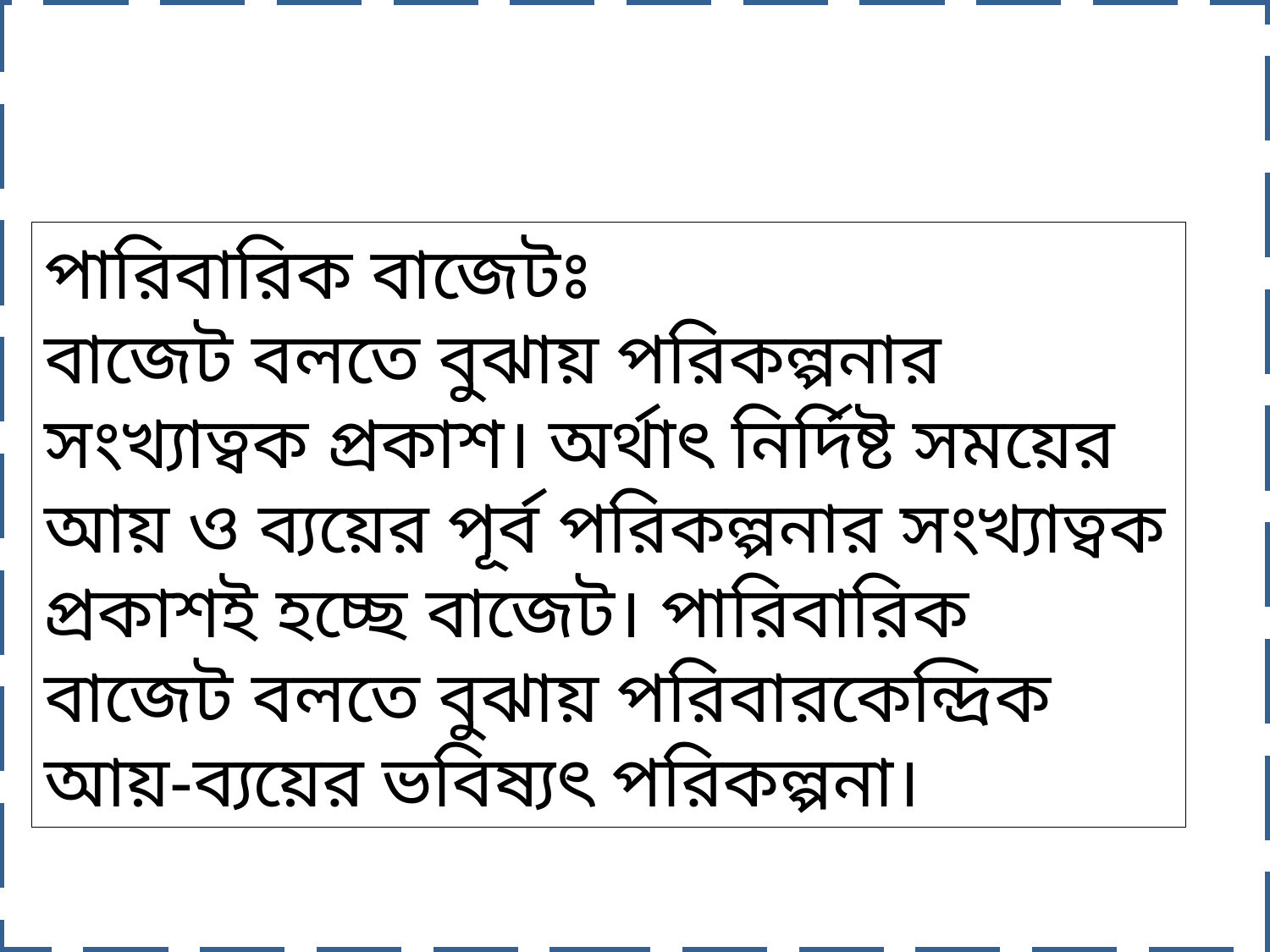

পারিবারিক বাজেটঃ
বাজেট বলতে বুঝায় পরিকল্পনার সংখ্যাত্বক প্রকাশ। অর্থাৎ নির্দিষ্ট সময়ের আয় ও ব্যয়ের পূর্ব পরিকল্পনার সংখ্যাত্বক প্রকাশই হচ্ছে বাজেট। পারিবারিক বাজেট বলতে বুঝায় পরিবারকেন্দ্রিক আয়-ব্যয়ের ভবিষ্যৎ পরিকল্পনা।